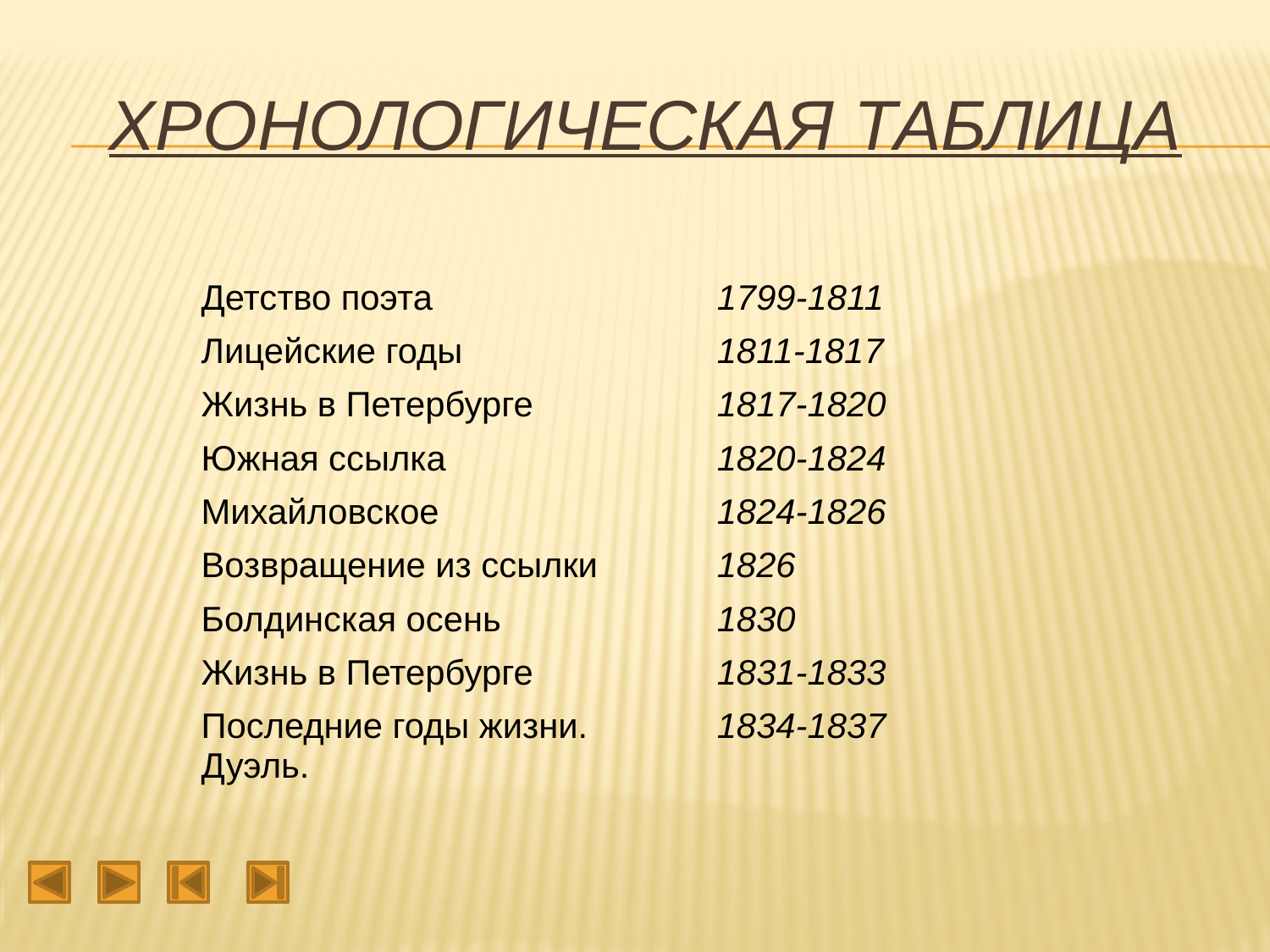

# Хронологическая таблица
|  |  |
| --- | --- |
| Детство поэта | 1799-1811 |
| Лицейские годы | 1811-1817 |
| Жизнь в Петербурге | 1817-1820 |
| Южная ссылка | 1820-1824 |
| Михайловское | 1824-1826 |
| Возвращение из ссылки | 1826 |
| Болдинская осень | 1830 |
| Жизнь в Петербурге | 1831-1833 |
| Последние годы жизни. Дуэль. | 1834-1837 |
|  |  |
|  |  |